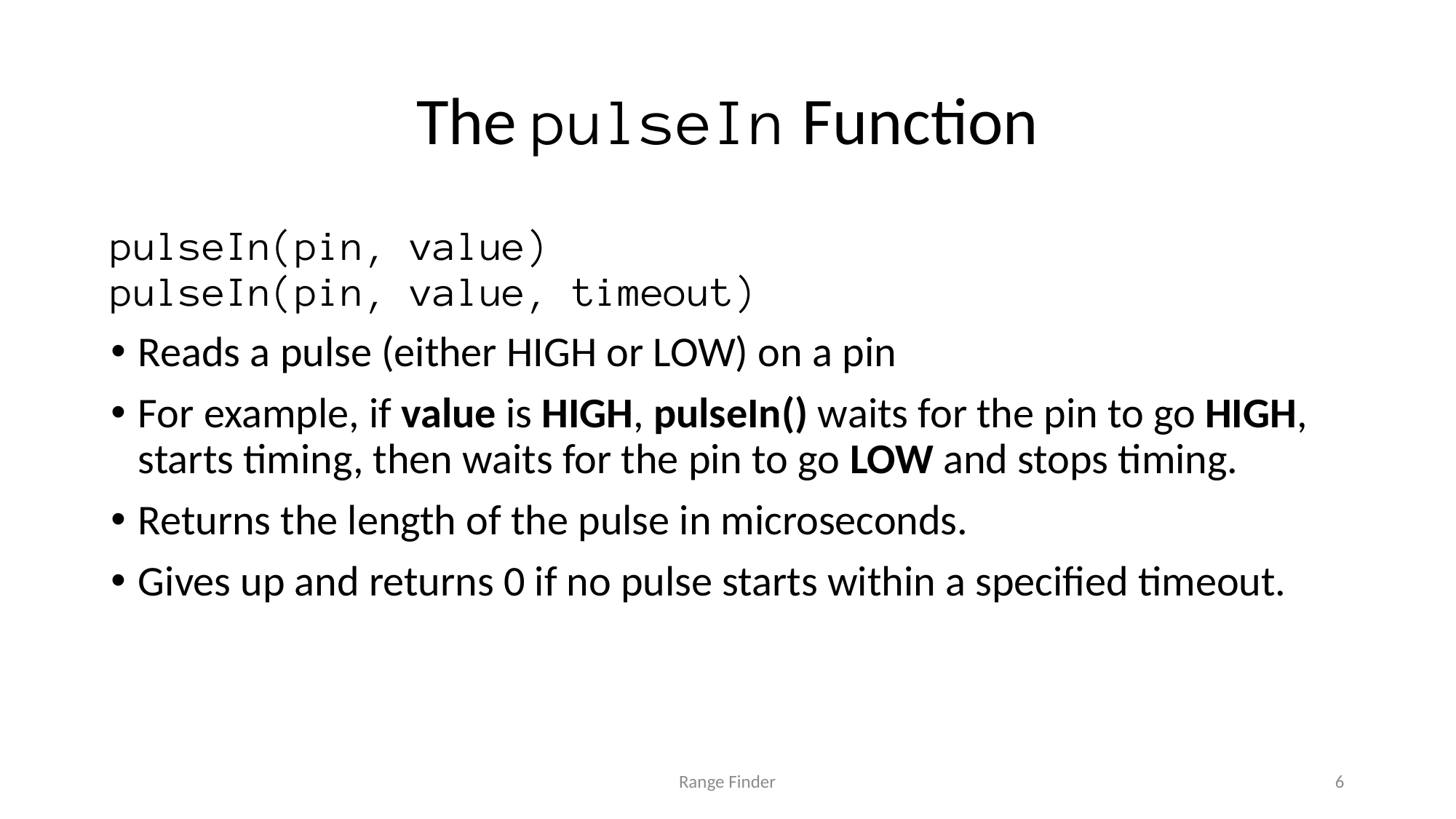

# The pulseIn Function
pulseIn(pin, value)
pulseIn(pin, value, timeout)
Reads a pulse (either HIGH or LOW) on a pin
For example, if value is HIGH, pulseIn() waits for the pin to go HIGH, starts timing, then waits for the pin to go LOW and stops timing.
Returns the length of the pulse in microseconds.
Gives up and returns 0 if no pulse starts within a specified timeout.
Range Finder
6